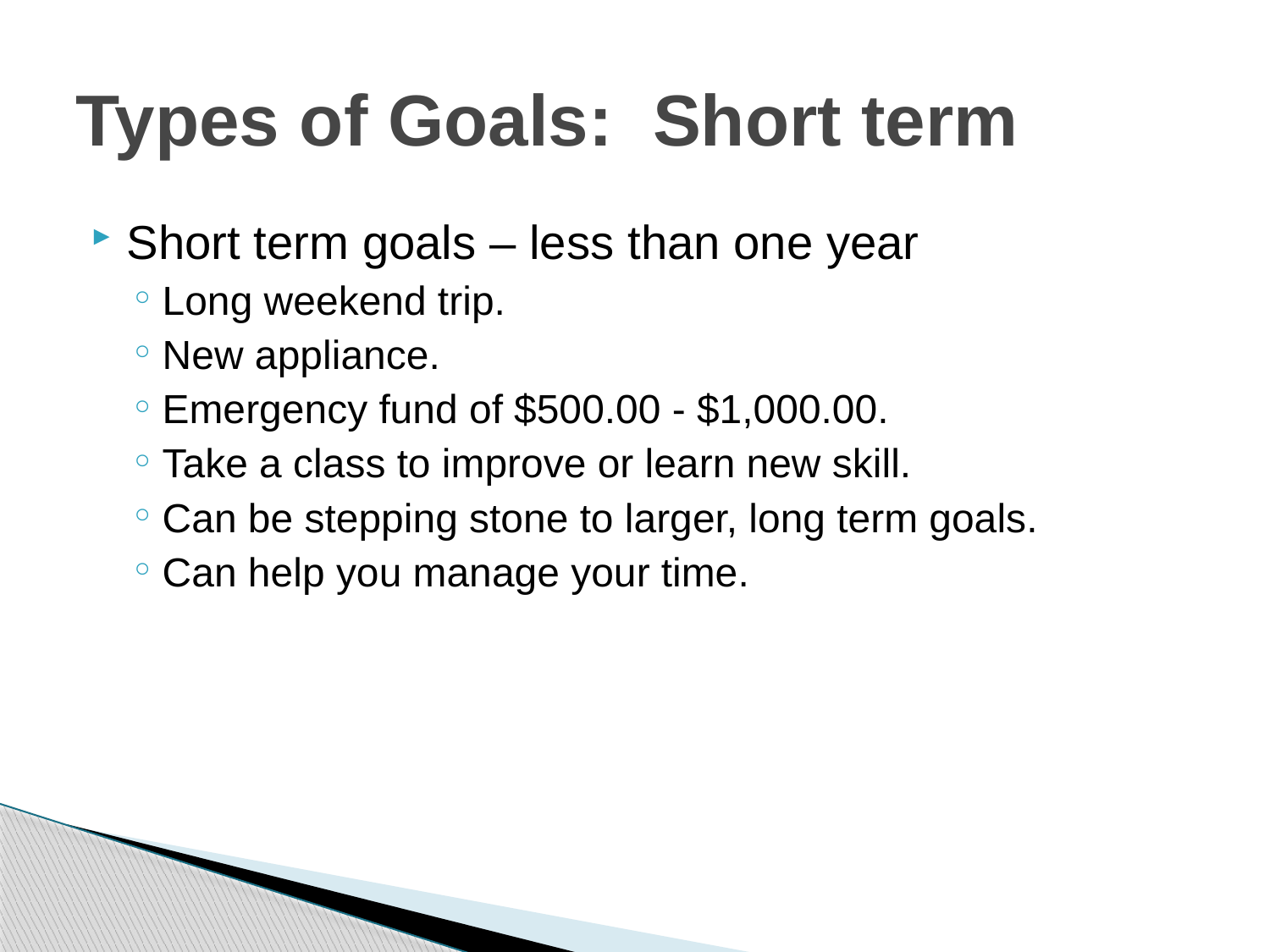

# Types of Goals:  Short term
Short term goals – less than one year
Long weekend trip.
New appliance.
Emergency fund of $500.00 - $1,000.00.
Take a class to improve or learn new skill.
Can be stepping stone to larger, long term goals.
Can help you manage your time.